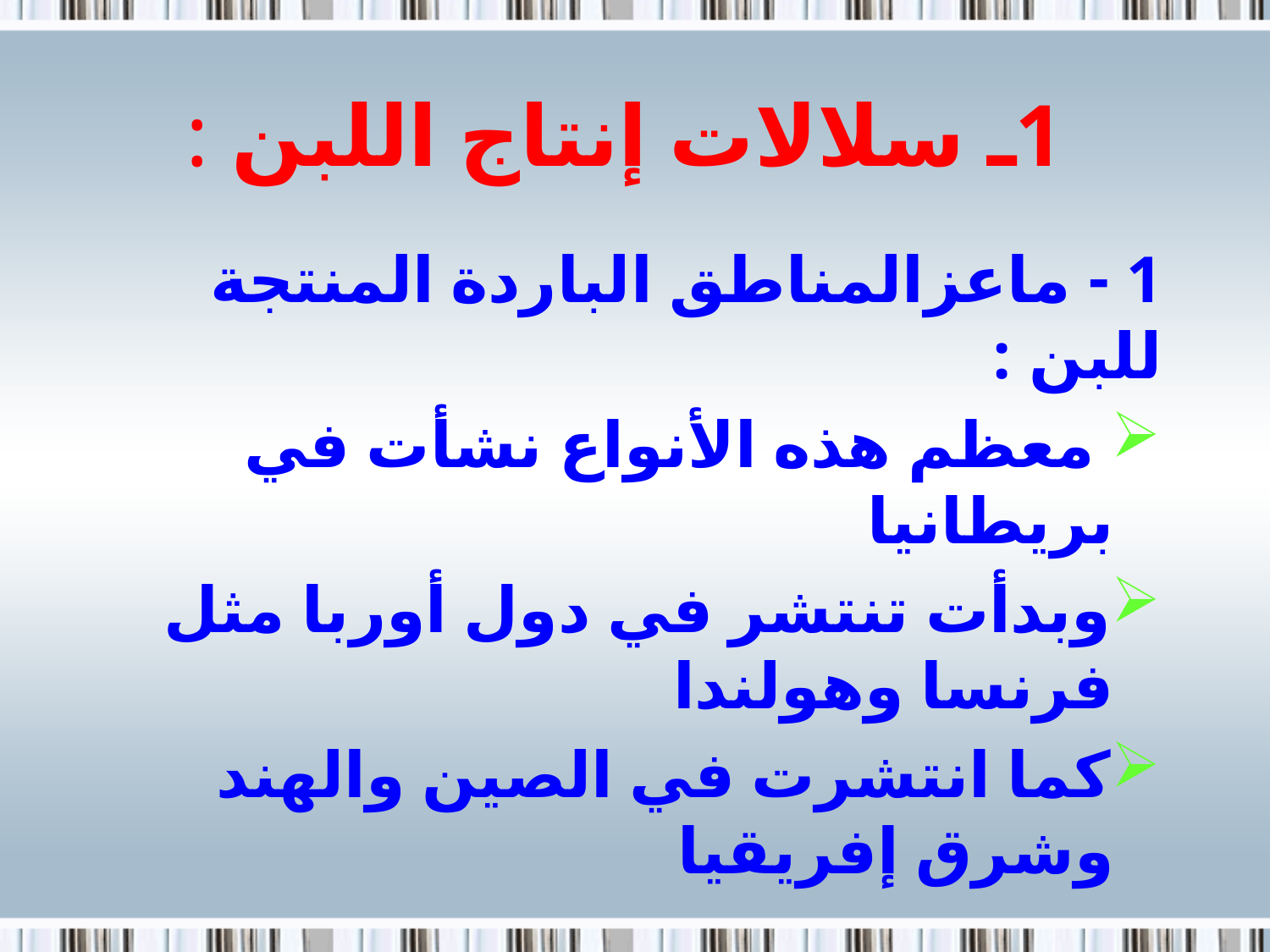

# 1ـ سلالات إنتاج اللبن :
1 - ماعزالمناطق الباردة المنتجة للبن :
 معظم هذه الأنواع نشأت في بريطانيا
وبدأت تنتشر في دول أوربا مثل فرنسا وهولندا
كما انتشرت في الصين والهند وشرق إفريقيا